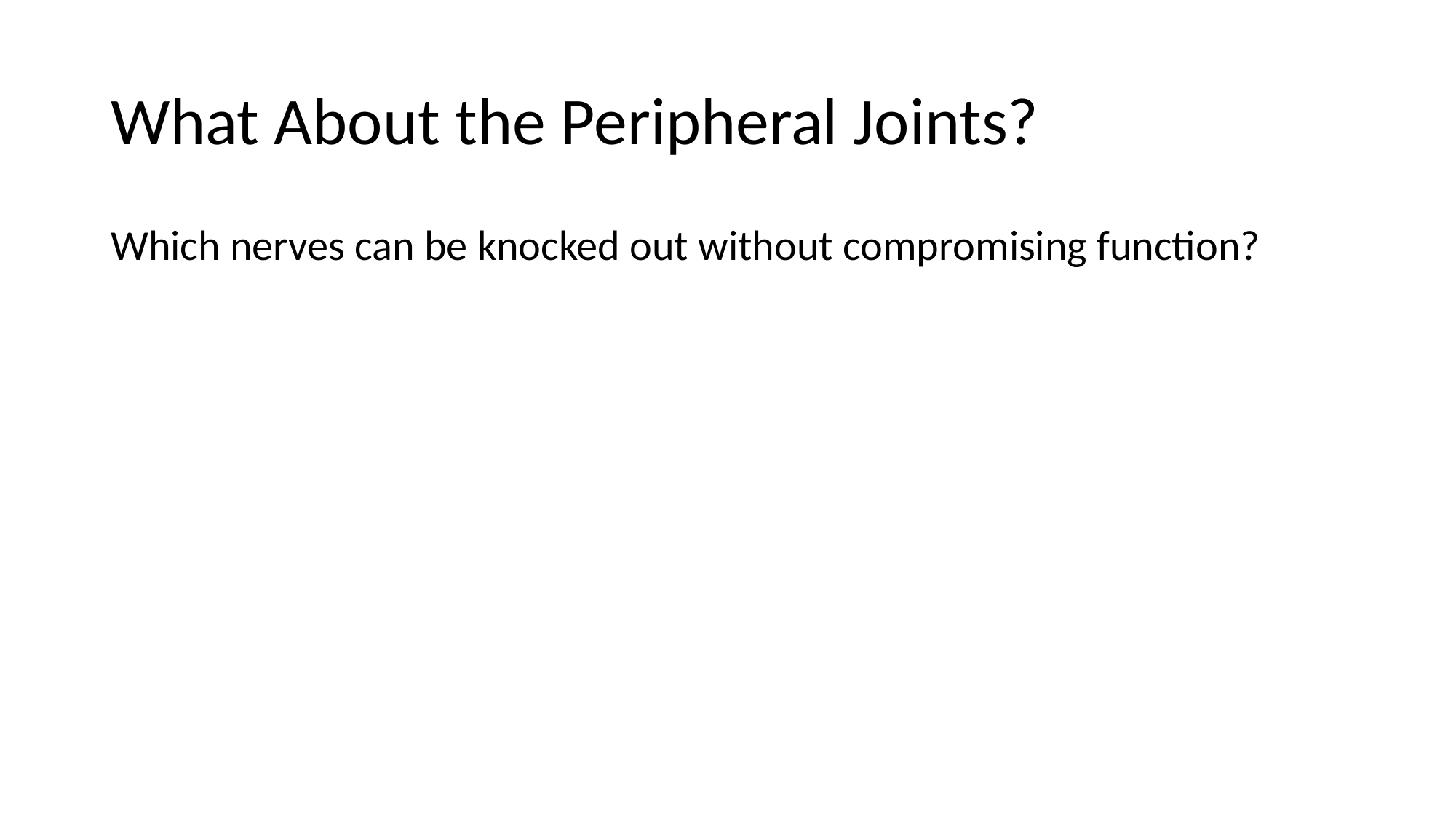

# What About the Peripheral Joints?
Which nerves can be knocked out without compromising function?